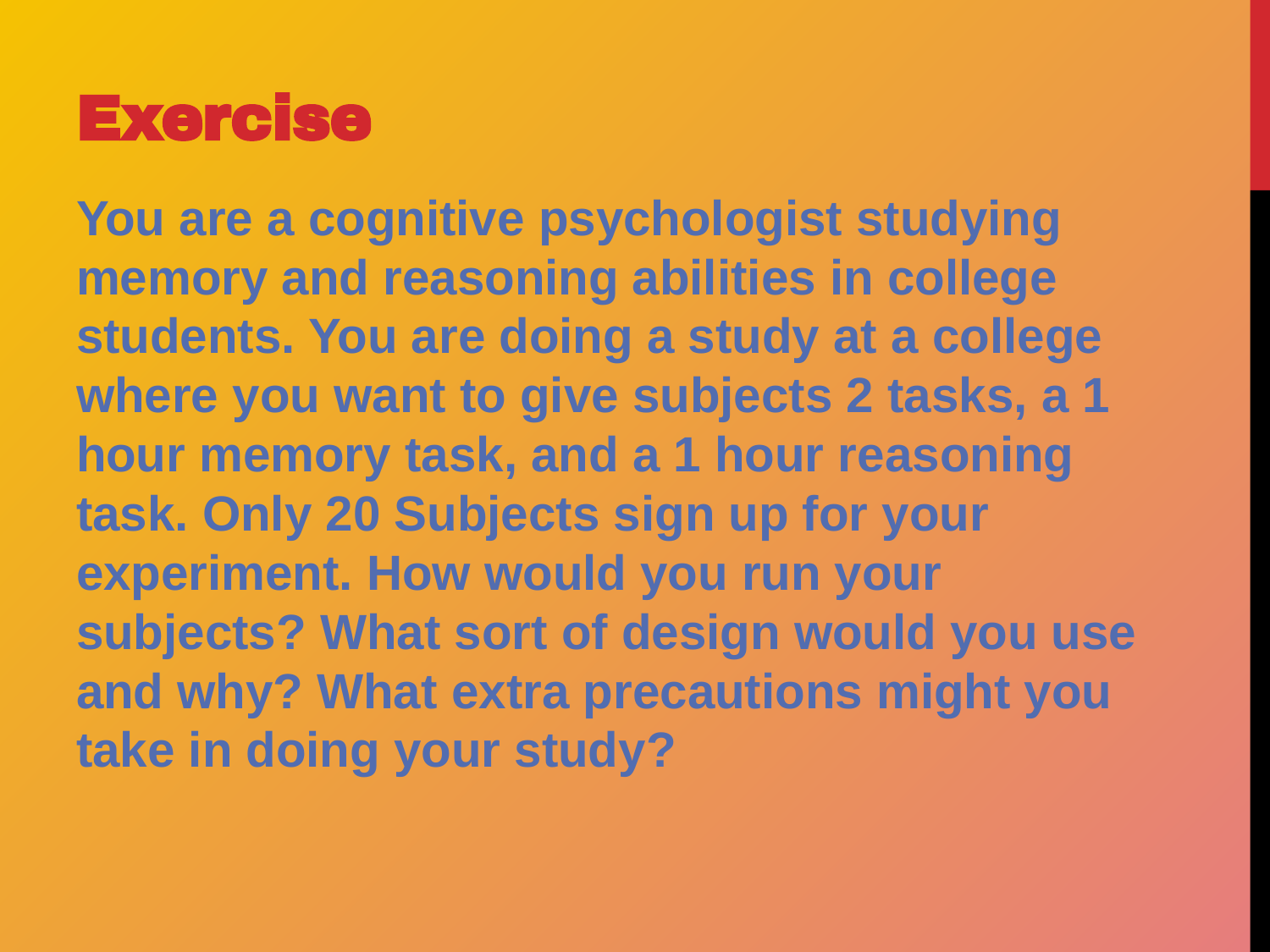

# Exercise
You are a cognitive psychologist studying memory and reasoning abilities in college students. You are doing a study at a college where you want to give subjects 2 tasks, a 1 hour memory task, and a 1 hour reasoning task. Only 20 Subjects sign up for your experiment. How would you run your subjects? What sort of design would you use and why? What extra precautions might you take in doing your study?